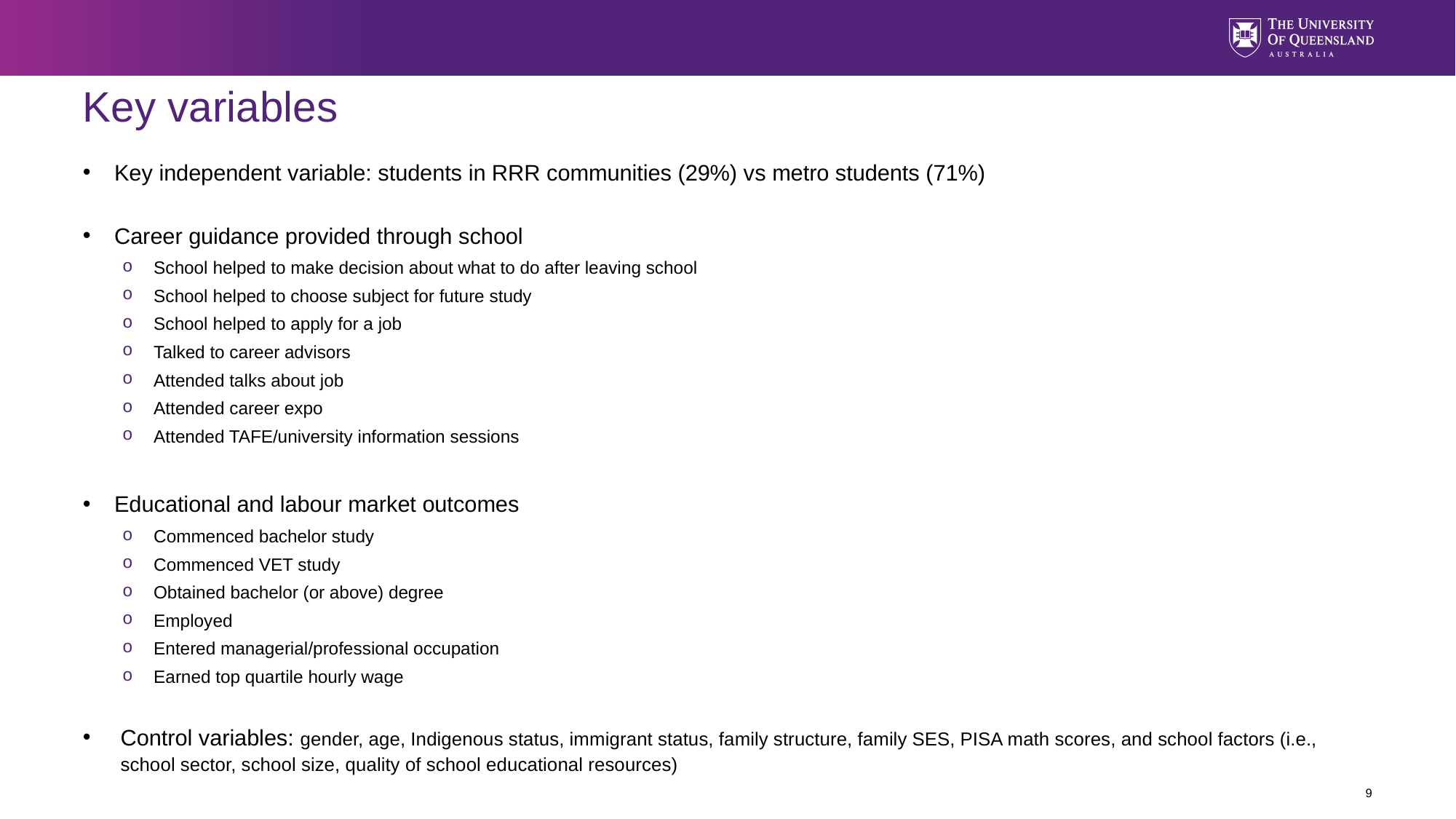

# Key variables
Key independent variable: students in RRR communities (29%) vs metro students (71%)
Career guidance provided through school
School helped to make decision about what to do after leaving school
School helped to choose subject for future study
School helped to apply for a job
Talked to career advisors
Attended talks about job
Attended career expo
Attended TAFE/university information sessions

Educational and labour market outcomes
Commenced bachelor study
Commenced VET study
Obtained bachelor (or above) degree
Employed
Entered managerial/professional occupation
Earned top quartile hourly wage

Control variables: gender, age, Indigenous status, immigrant status, family structure, family SES, PISA math scores, and school factors (i.e., school sector, school size, quality of school educational resources)

9